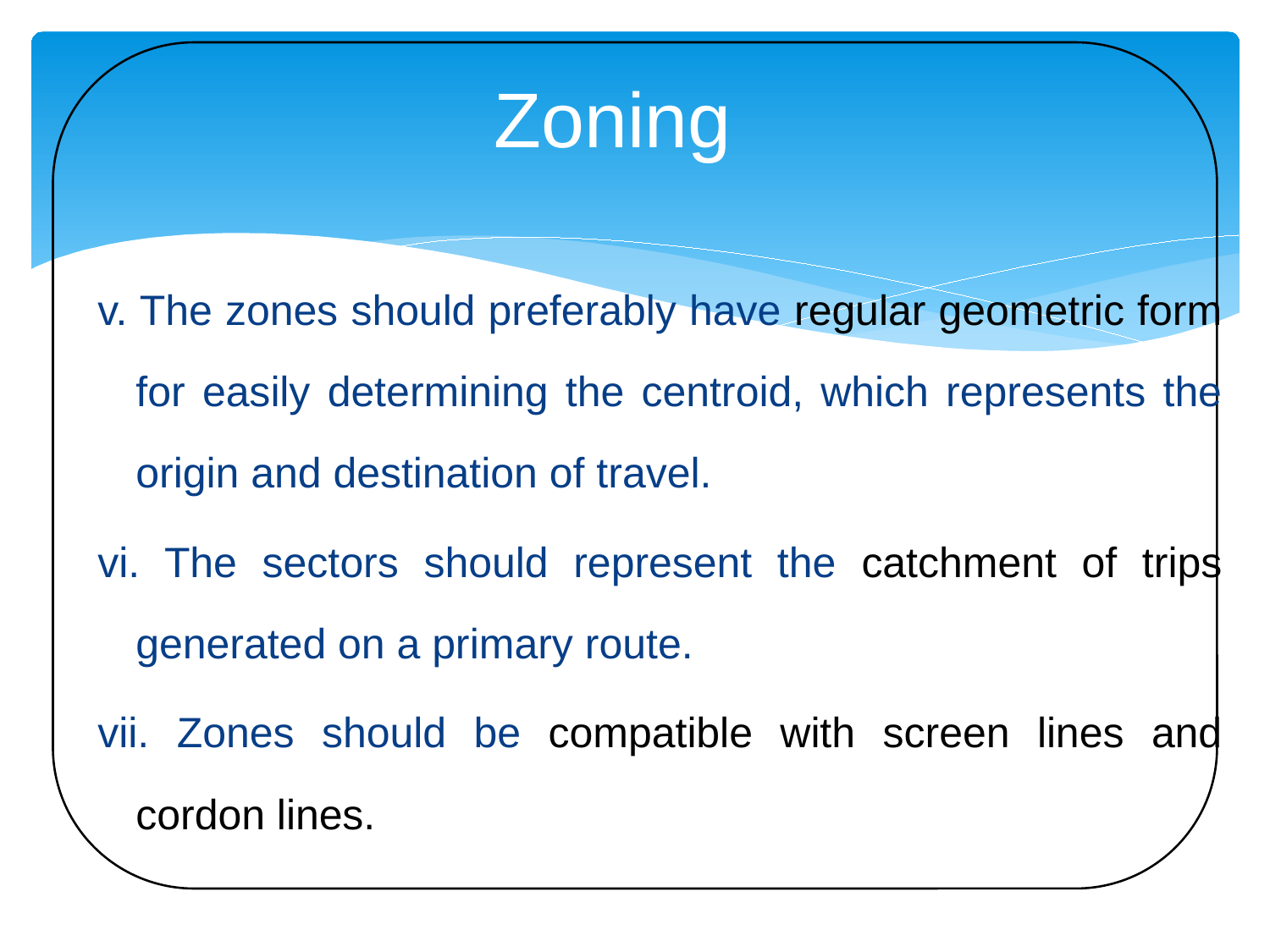

# Zoning
v. The zones should preferably have regular geometric form for easily determining the centroid, which represents the origin and destination of travel.
vi. The sectors should represent the catchment of trips generated on a primary route.
vii. Zones should be compatible with screen lines and cordon lines.